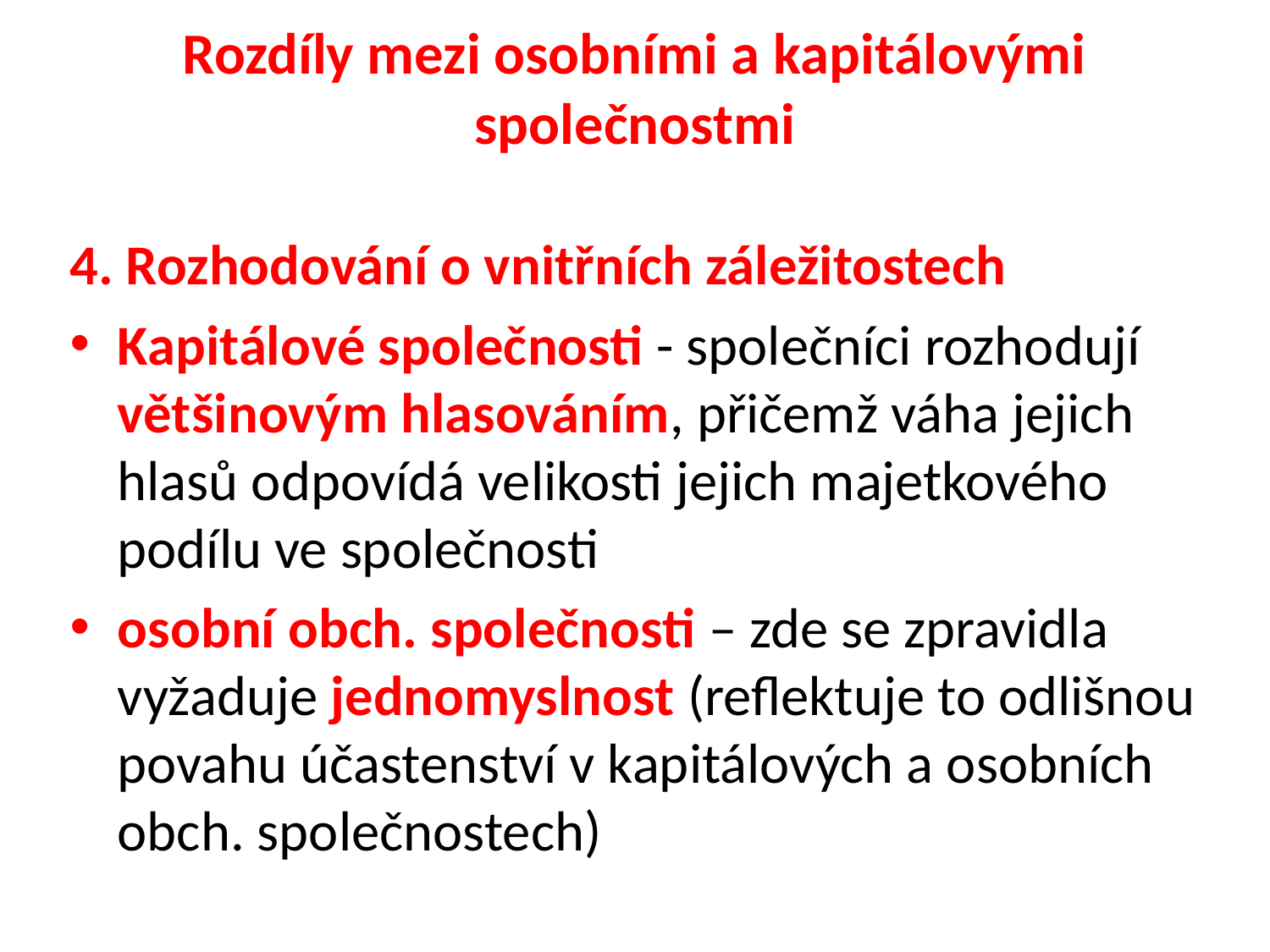

# Rozdíly mezi osobními a kapitálovými společnostmi
4. Rozhodování o vnitřních záležitostech
Kapitálové společnosti - společníci rozhodují většinovým hlasováním, přičemž váha jejich hlasů odpovídá velikosti jejich majetkového podílu ve společnosti
osobní obch. společnosti – zde se zpravidla vyžaduje jednomyslnost (reflektuje to odlišnou povahu účastenství v kapitálových a osobních obch. společnostech)
8